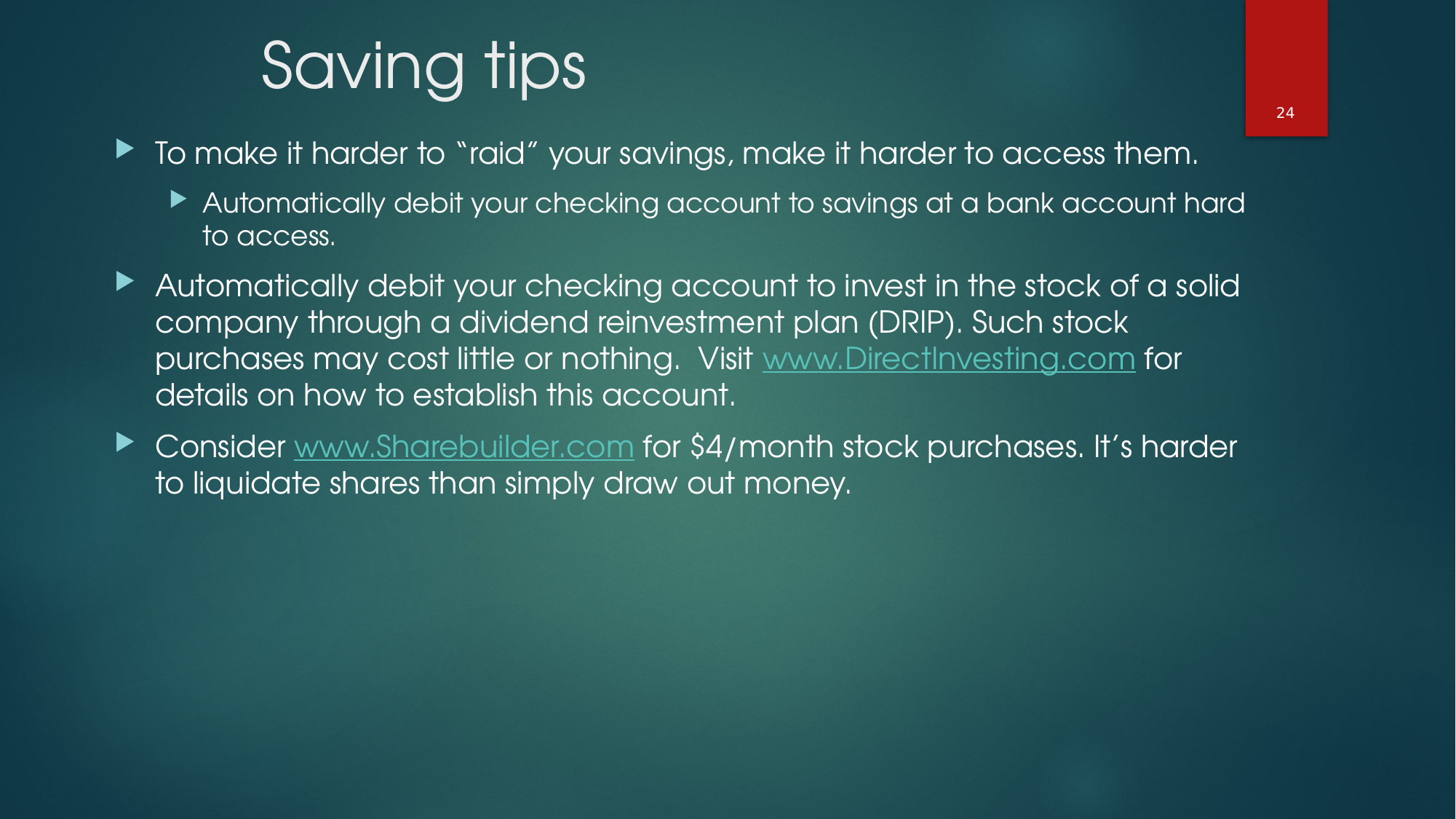

# Saving tips
24
To make it harder to “raid” your savings, make it harder to access them.
Automatically debit your checking account to savings at a bank account hard to access.
Automatically debit your checking account to invest in the stock of a solid company through a dividend reinvestment plan (DRIP). Such stock purchases may cost little or nothing.  Visit www.DirectInvesting.com for details on how to establish this account.
Consider www.Sharebuilder.com for $4/month stock purchases. It’s harder to liquidate shares than simply draw out money.